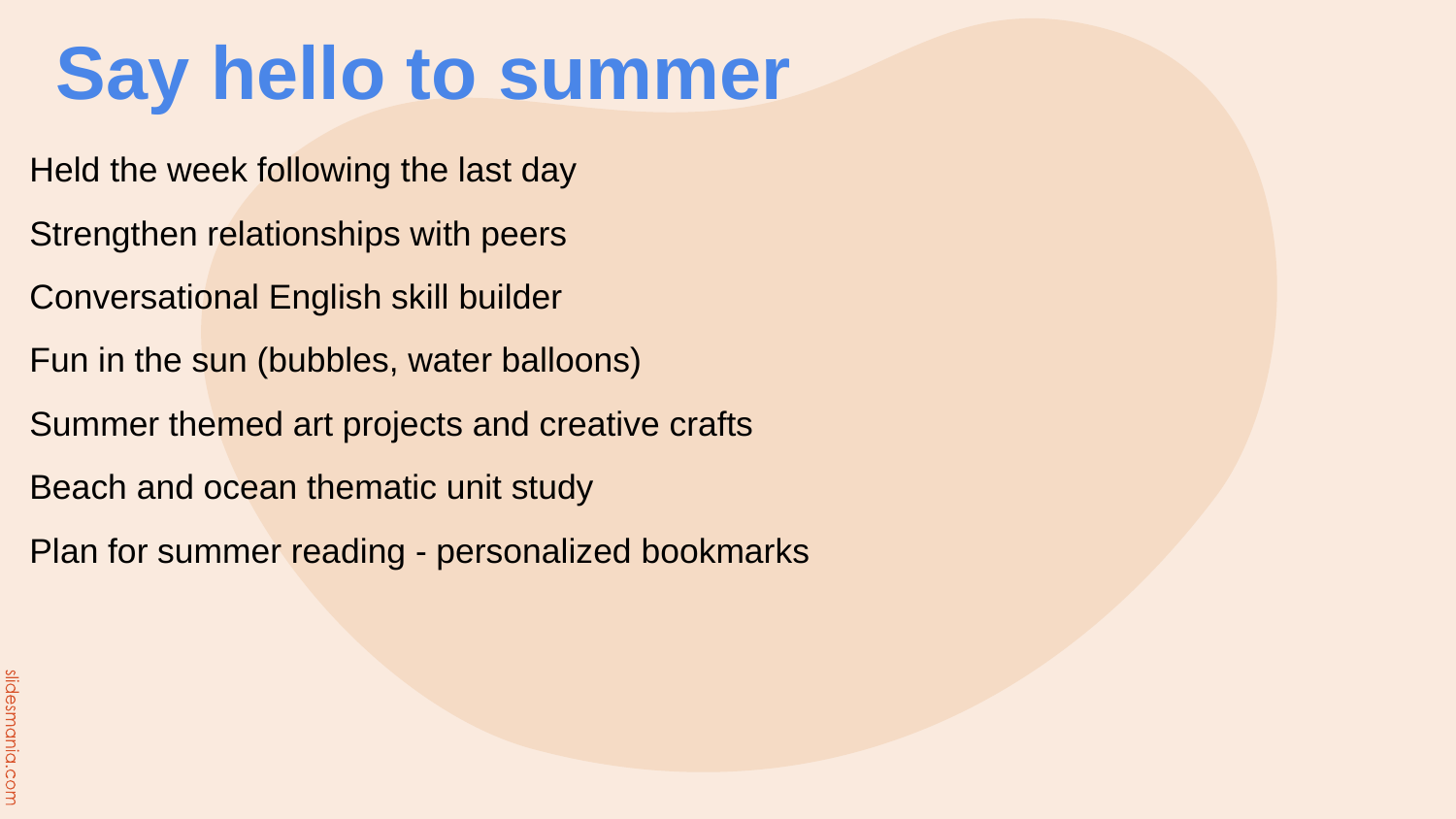

# Say hello to summer
Held the week following the last day
Strengthen relationships with peers
Conversational English skill builder
Fun in the sun (bubbles, water balloons)
Summer themed art projects and creative crafts
Beach and ocean thematic unit study
Plan for summer reading - personalized bookmarks